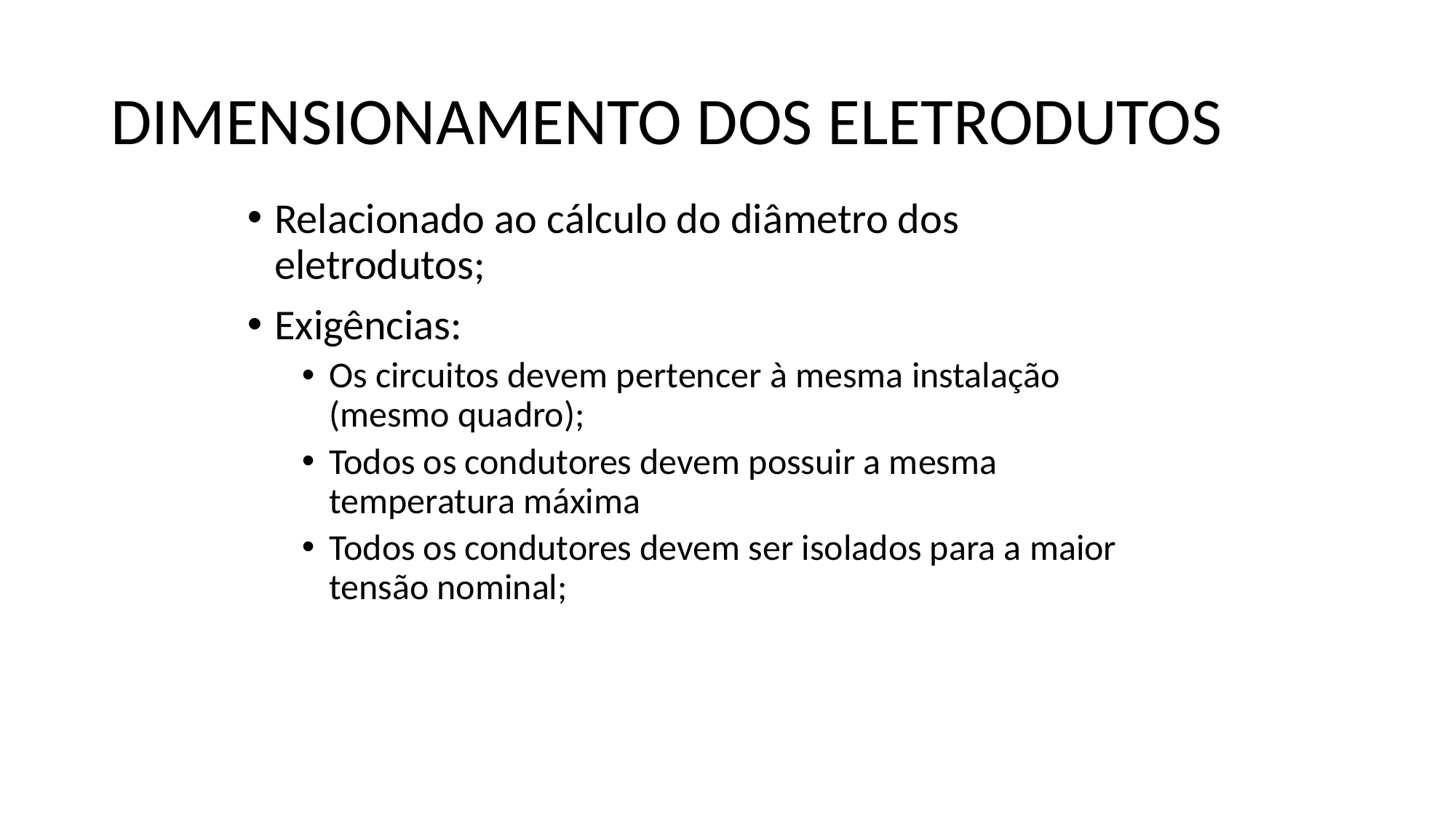

# DIMENSIONAMENTO DOS ELETRODUTOS
Relacionado ao cálculo do diâmetro dos eletrodutos;
Exigências:
Os circuitos devem pertencer à mesma instalação (mesmo quadro);
Todos os condutores devem possuir a mesma temperatura máxima
Todos os condutores devem ser isolados para a maior tensão nominal;
2